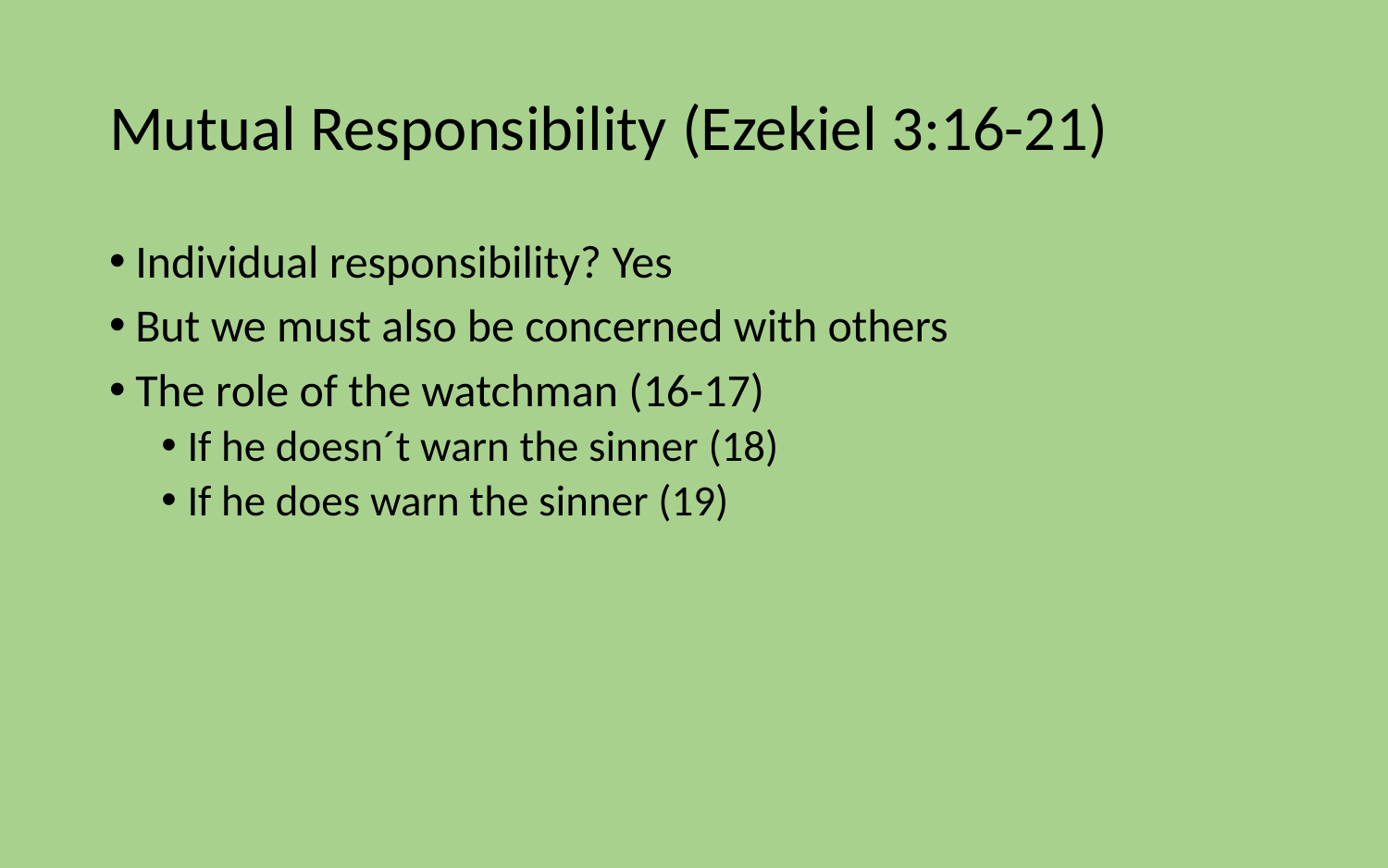

# Mutual Responsibility (Ezekiel 3:16-21)
Individual responsibility? Yes
But we must also be concerned with others
The role of the watchman (16-17)
If he doesn´t warn the sinner (18)
If he does warn the sinner (19)